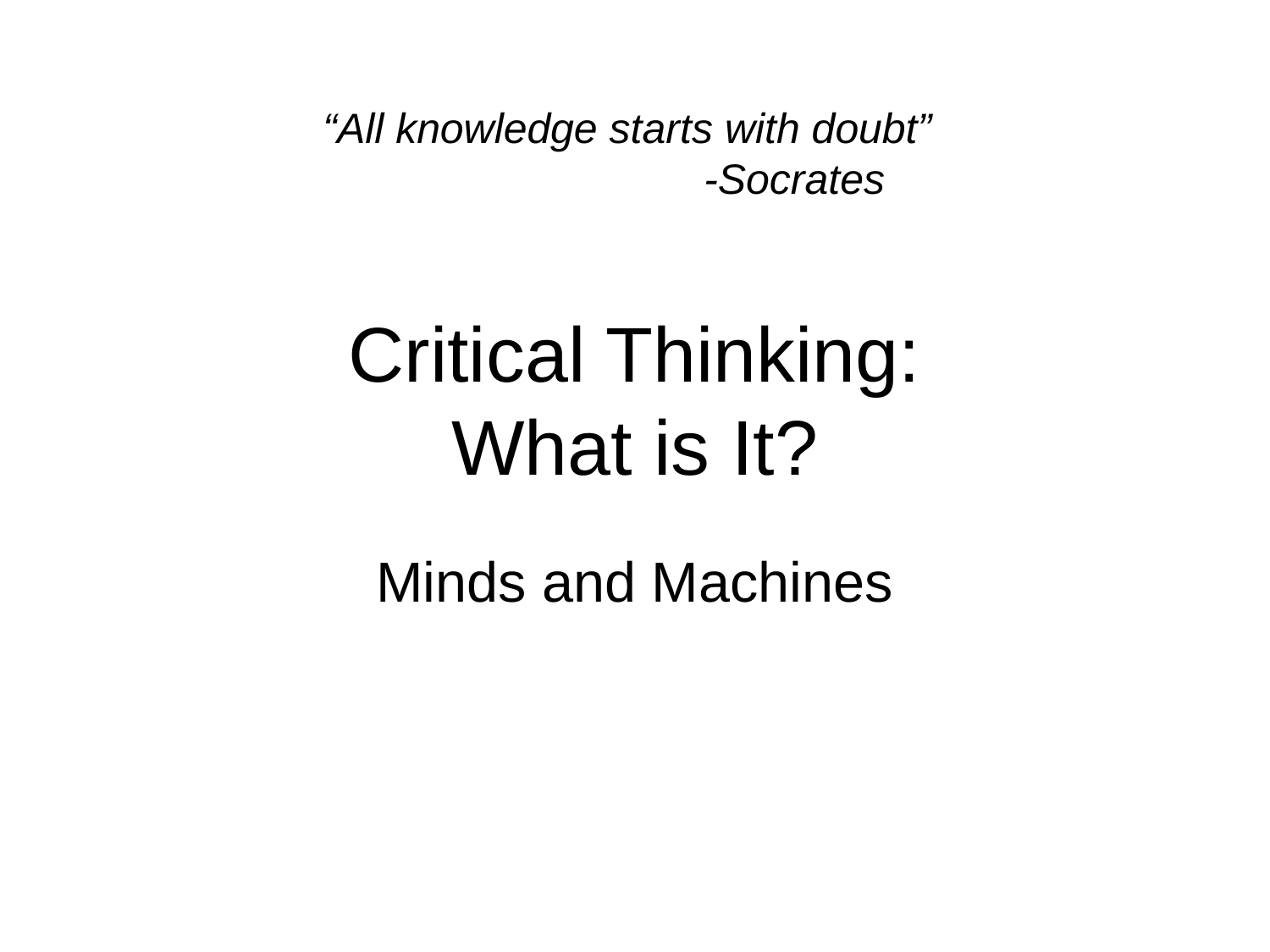

“All knowledge starts with doubt”
			-Socrates
# Critical Thinking: What is It?
Minds and Machines